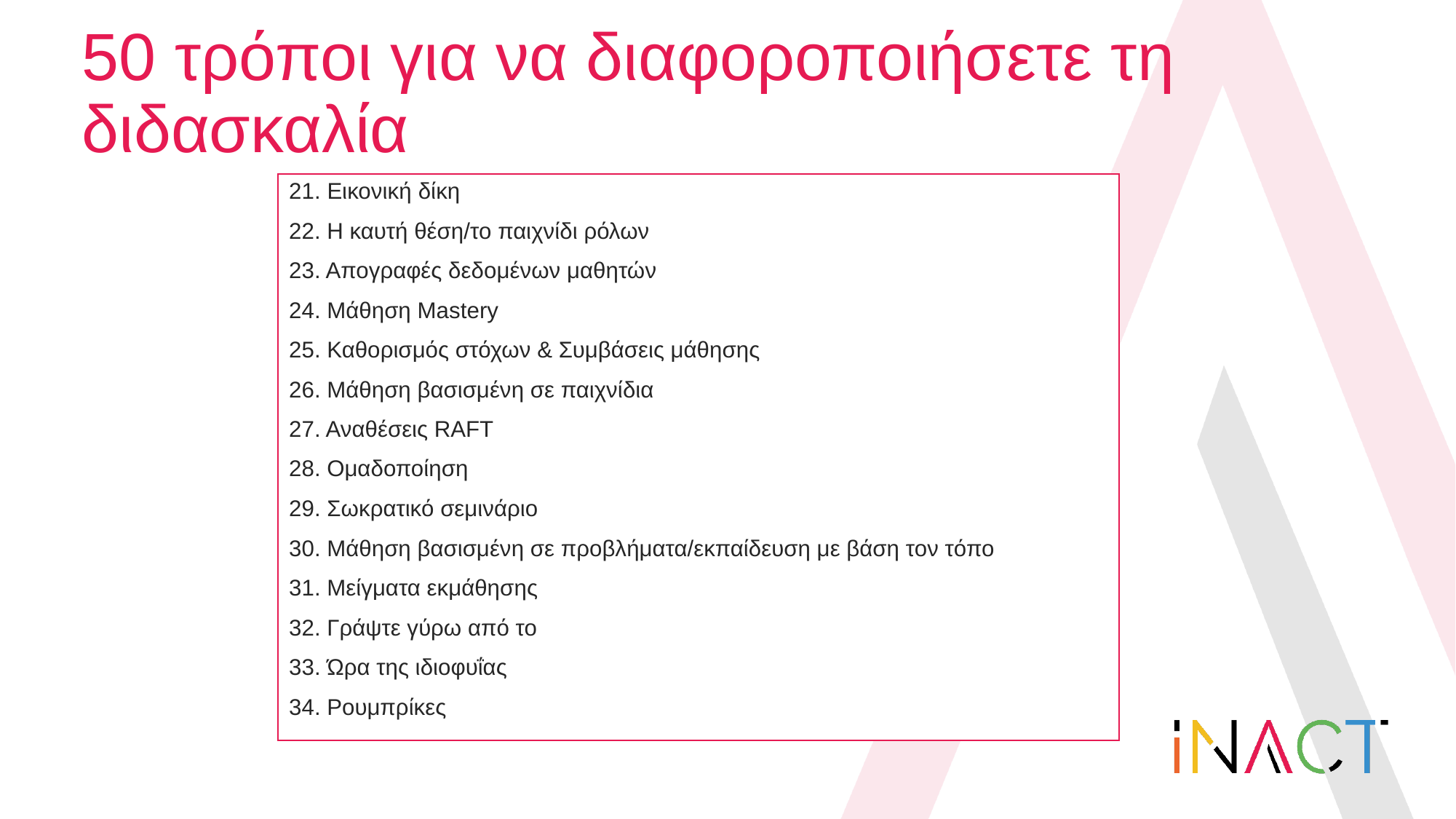

# 50 τρόποι για να διαφοροποιήσετε τη διδασκαλία
21. Εικονική δίκη
22. Η καυτή θέση/το παιχνίδι ρόλων
23. Απογραφές δεδομένων μαθητών
24. Μάθηση Mastery
25. Καθορισμός στόχων & Συμβάσεις μάθησης
26. Μάθηση βασισμένη σε παιχνίδια
27. Αναθέσεις RAFT
28. Ομαδοποίηση
29. Σωκρατικό σεμινάριο
30. Μάθηση βασισμένη σε προβλήματα/εκπαίδευση με βάση τον τόπο
31. Μείγματα εκμάθησης
32. Γράψτε γύρω από το
33. Ώρα της ιδιοφυΐας
34. Ρουμπρίκες